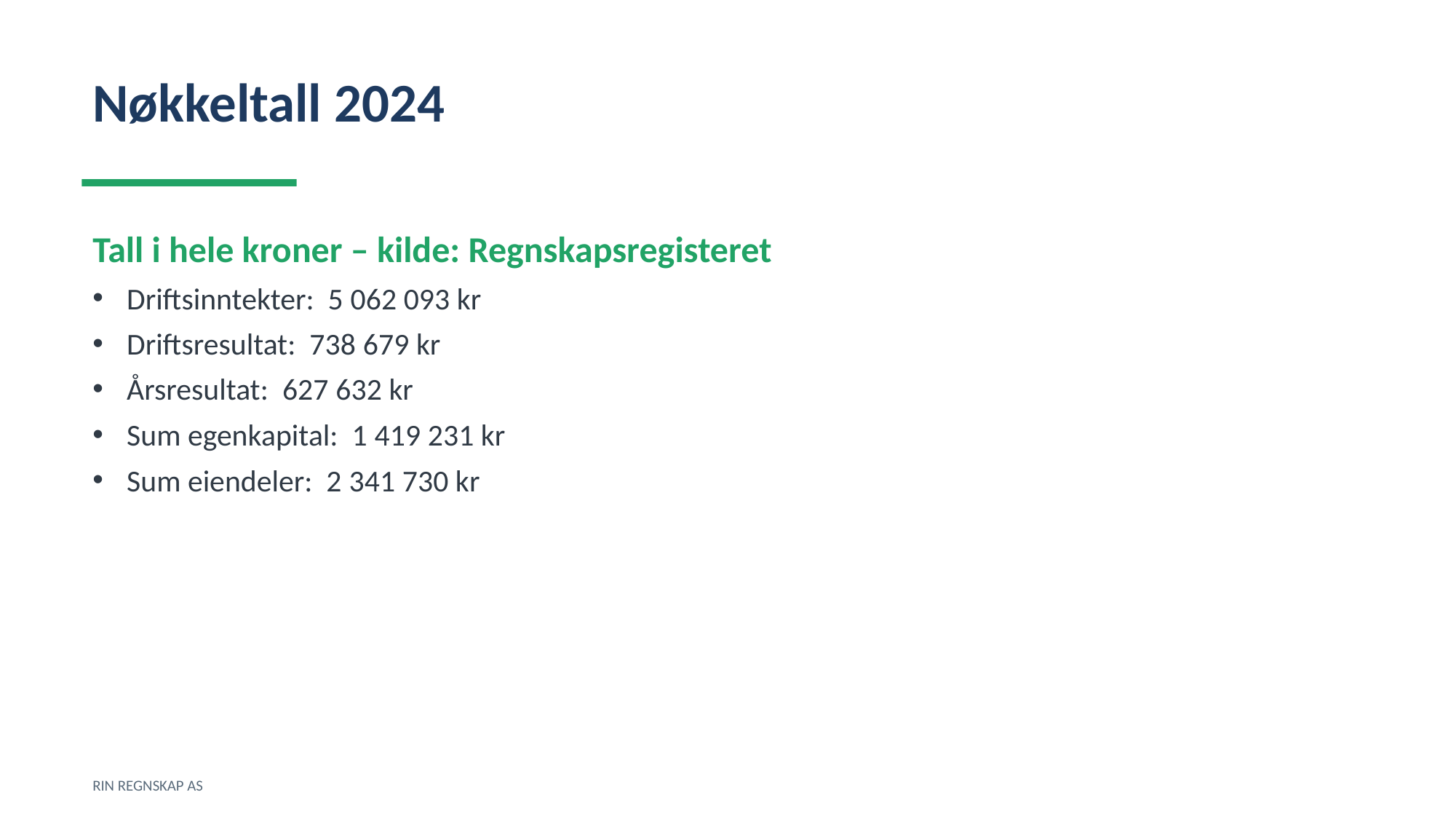

Nøkkeltall 2024

Tall i hele kroner – kilde: Regnskapsregisteret
Driftsinntekter:  5 062 093 kr
Driftsresultat:  738 679 kr
Årsresultat:  627 632 kr
Sum egenkapital:  1 419 231 kr
Sum eiendeler:  2 341 730 kr
RIN REGNSKAP AS